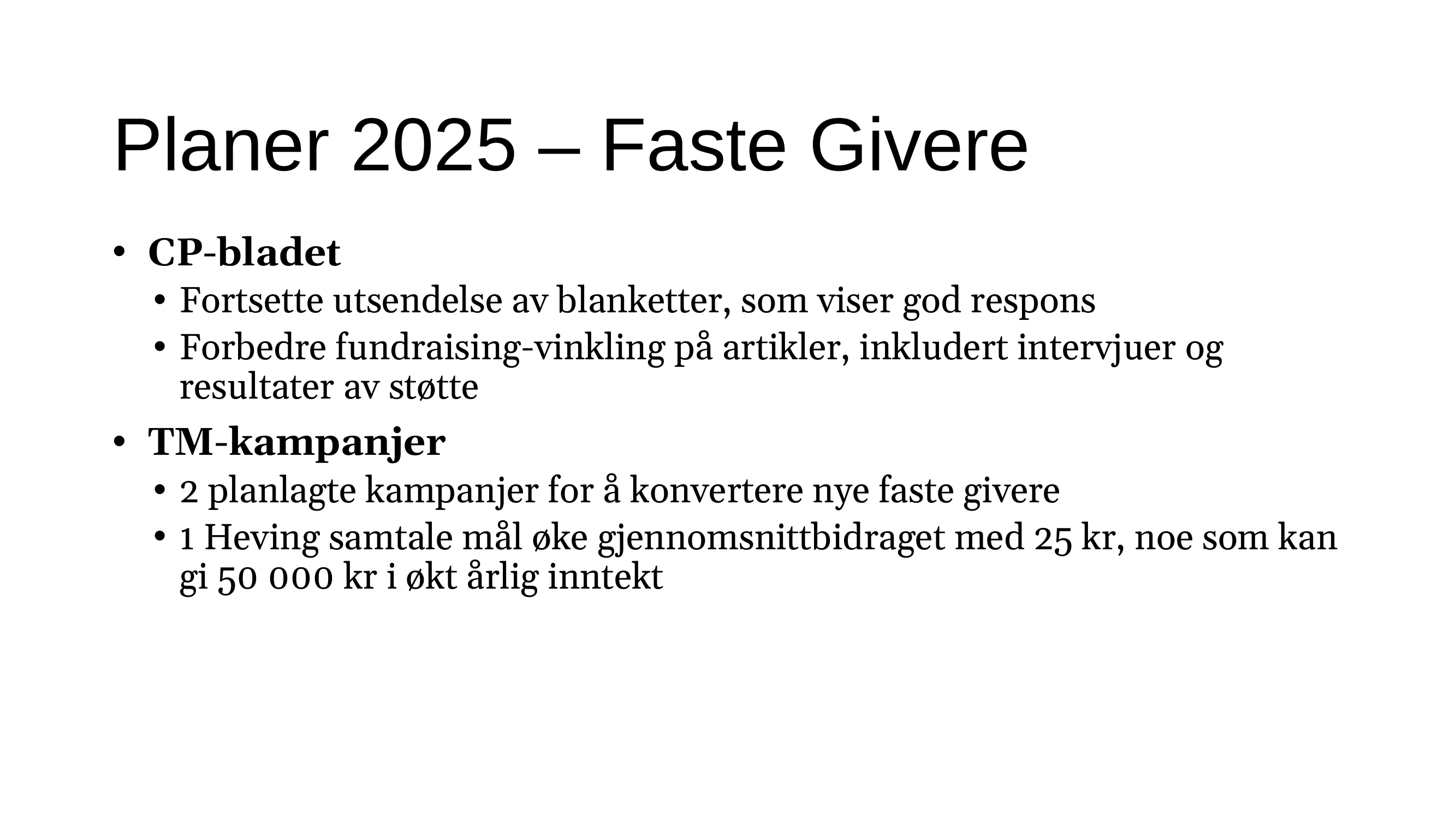

# Planer 2025 – Faste Givere
CP-bladet
Fortsette utsendelse av blanketter, som viser god respons
Forbedre fundraising-vinkling på artikler, inkludert intervjuer og resultater av støtte
TM-kampanjer
2 planlagte kampanjer for å konvertere nye faste givere
1 Heving samtale mål øke gjennomsnittbidraget med 25 kr, noe som kan gi 50 000 kr i økt årlig inntekt